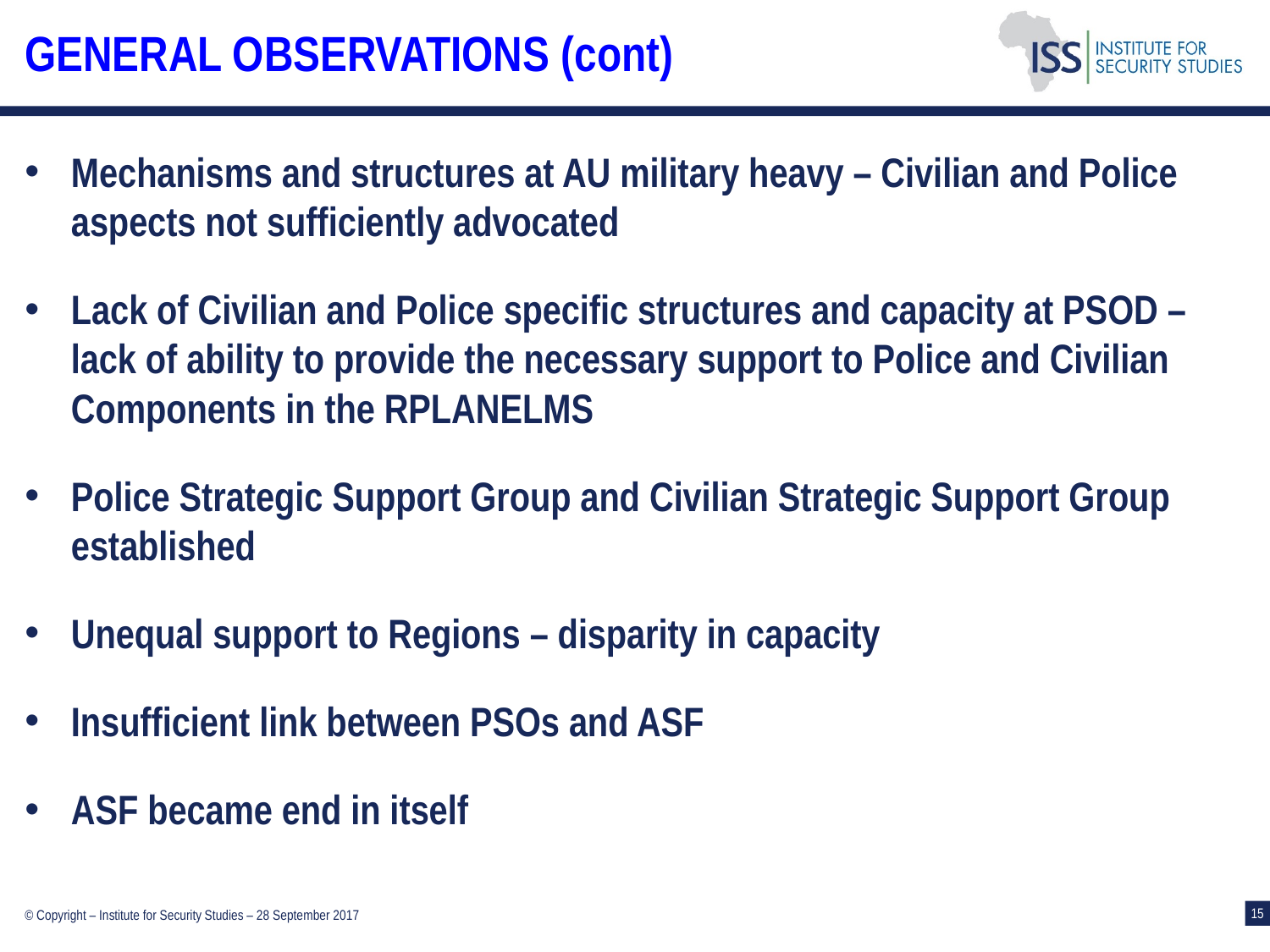

# GENERAL OBSERVATIONS (cont)
Mechanisms and structures at AU military heavy – Civilian and Police aspects not sufficiently advocated
Lack of Civilian and Police specific structures and capacity at PSOD – lack of ability to provide the necessary support to Police and Civilian Components in the RPLANELMS
Police Strategic Support Group and Civilian Strategic Support Group established
Unequal support to Regions – disparity in capacity
Insufficient link between PSOs and ASF
ASF became end in itself